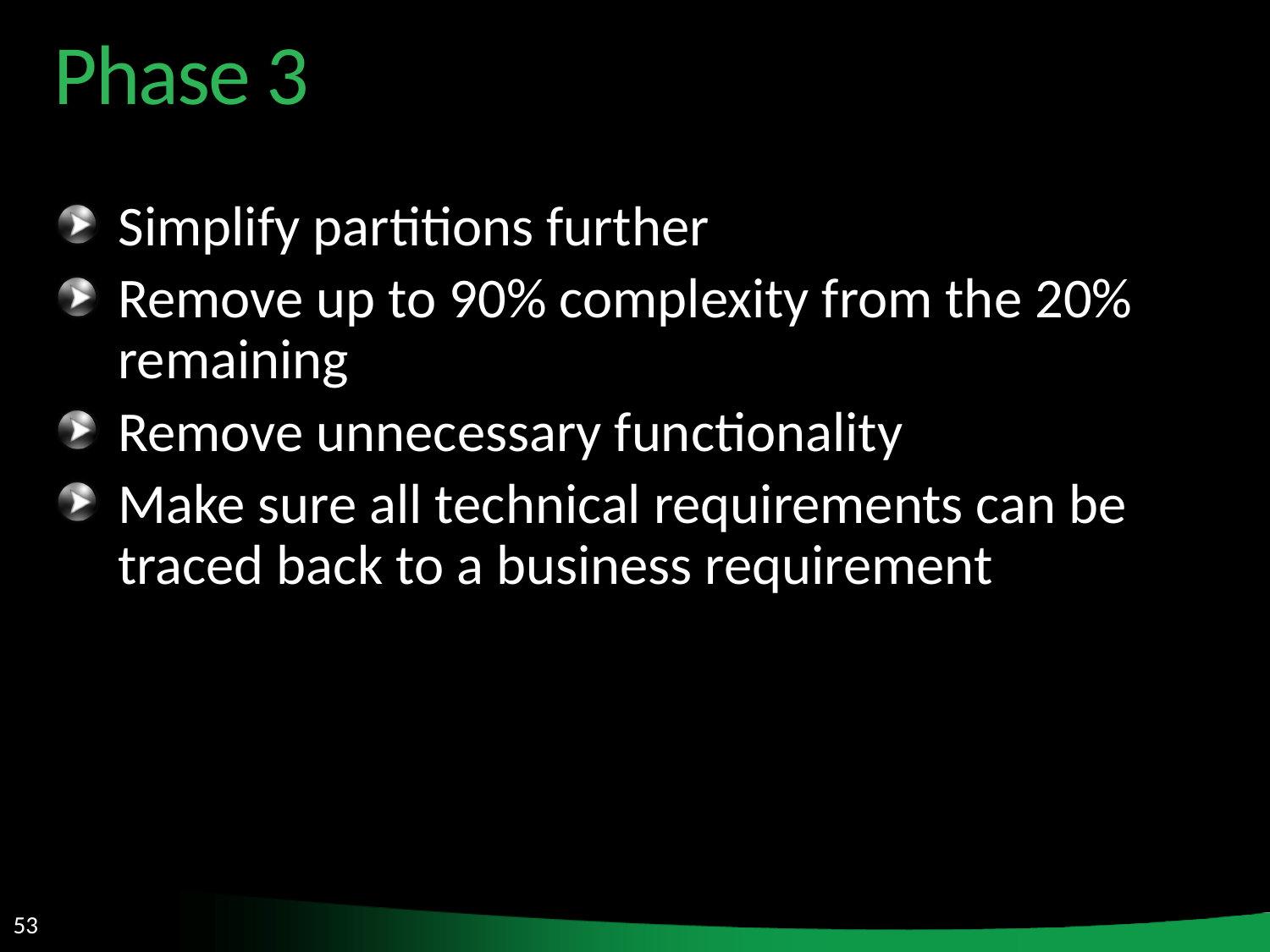

Phase 3
Simplify partitions further
Remove up to 90% complexity from the 20% remaining
Remove unnecessary functionality
Make sure all technical requirements can be traced back to a business requirement